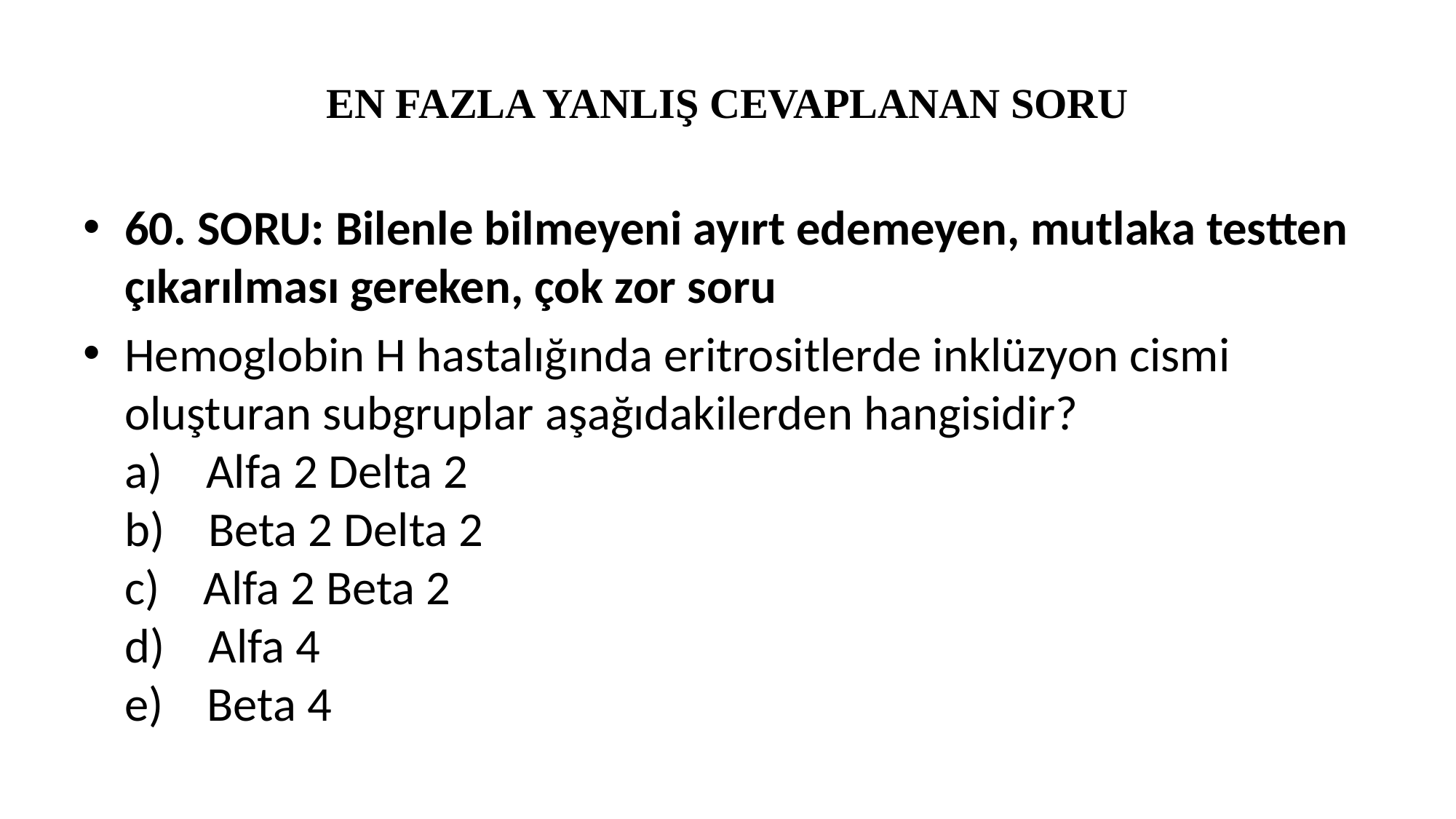

# EN FAZLA YANLIŞ CEVAPLANAN SORU
60. SORU: Bilenle bilmeyeni ayırt edemeyen, mutlaka testten çıkarılması gereken, çok zor soru
Hemoglobin H hastalığında eritrositlerde inklüzyon cismi oluşturan subgruplar aşağıdakilerden hangisidir?
a)    Alfa 2 Delta 2
b)    Beta 2 Delta 2
c)    Alfa 2 Beta 2
d)    Alfa 4
e)    Beta 4